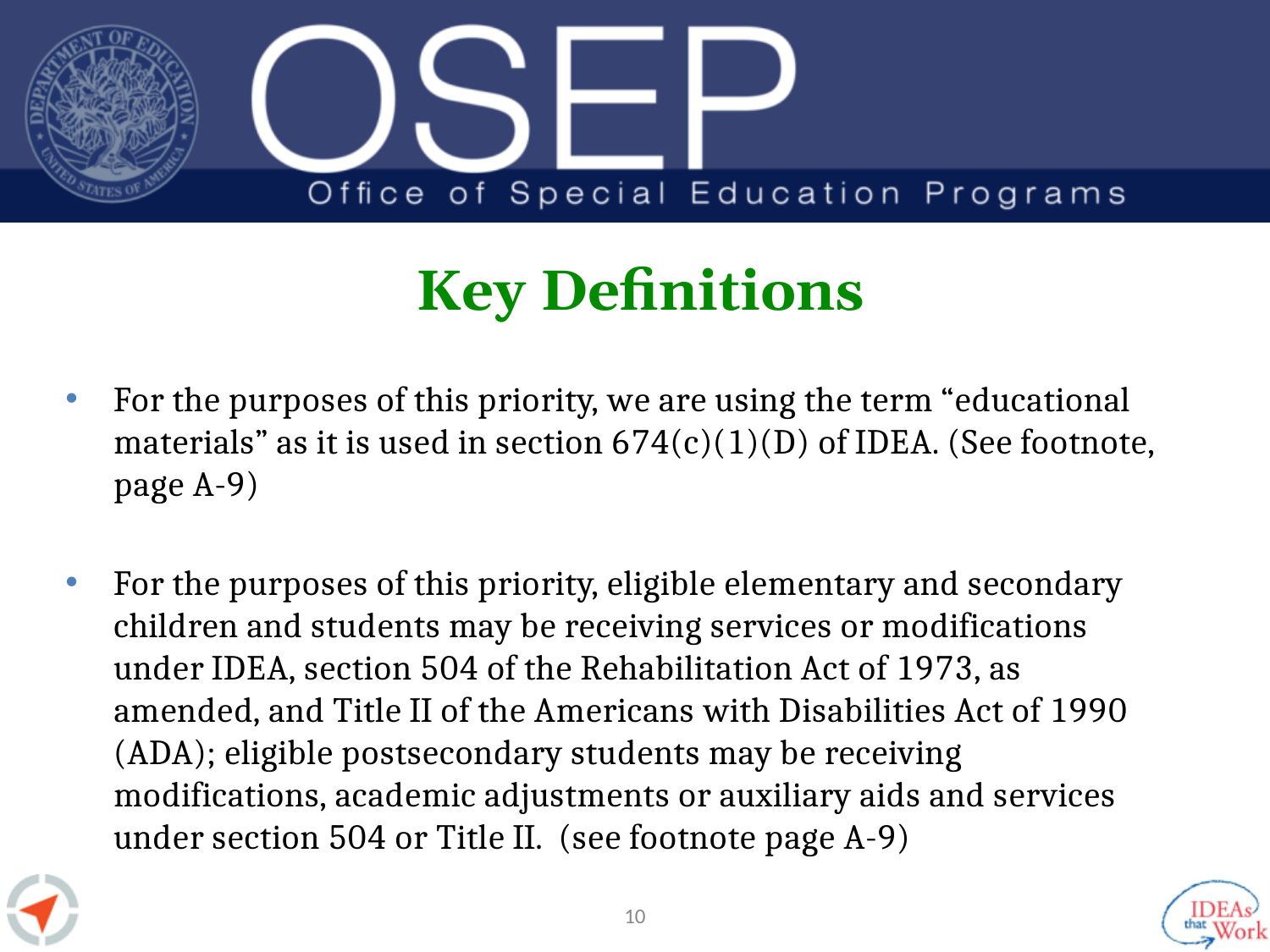

# Key Definitions
For the purposes of this priority, we are using the term “educational materials” as it is used in section 674(c)(1)(D) of IDEA. (See footnote, page A-9)

For the purposes of this priority, eligible elementary and secondary children and students may be receiving services or modifications under IDEA, section 504 of the Rehabilitation Act of 1973, as amended, and Title II of the Americans with Disabilities Act of 1990 (ADA); eligible postsecondary students may be receiving modifications, academic adjustments or auxiliary aids and services under section 504 or Title II.  (see footnote page A-9)

10